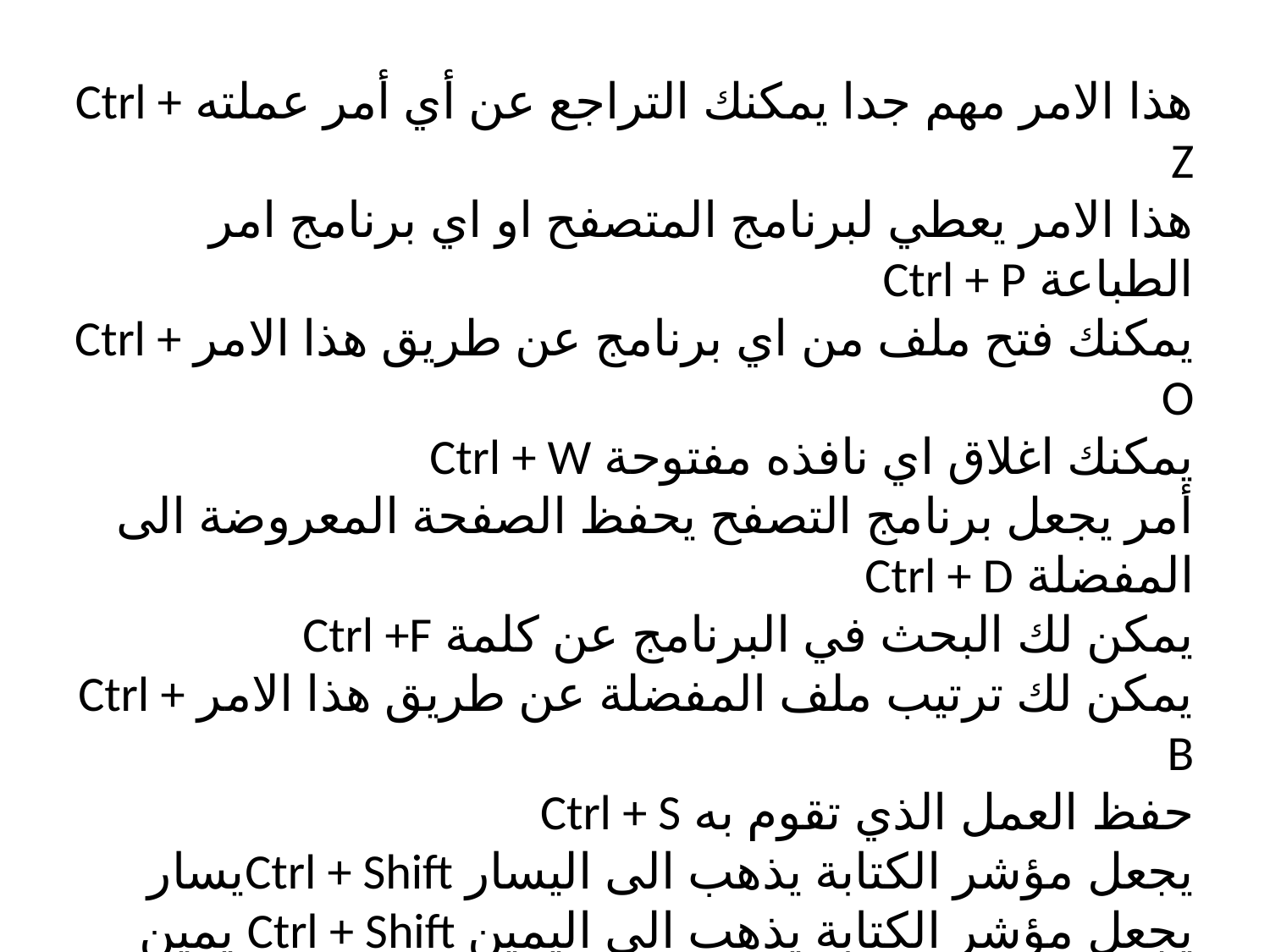

هذا الامر مهم جدا يمكنك التراجع عن أي أمر عملته Ctrl + Z
هذا الامر يعطي لبرنامج المتصفح او اي برنامج امر الطباعة Ctrl + P
يمكنك فتح ملف من اي برنامج عن طريق هذا الامر Ctrl + O
يمكنك اغلاق اي نافذه مفتوحة Ctrl + W
أمر يجعل برنامج التصفح يحفظ الصفحة المعروضة الى المفضلة Ctrl + D
يمكن لك البحث في البرنامج عن كلمة Ctrl +F
يمكن لك ترتيب ملف المفضلة عن طريق هذا الامر Ctrl + B
حفظ العمل الذي تقوم به Ctrl + S
يجعل مؤشر الكتابة يذهب الى اليسار Ctrl + Shiftيسار
يجعل مؤشر الكتابة يذهب الى اليمين Ctrl + Shift يمين
أمر مفيد يقوم بإغلاق النوافذ المفتوحة Alt + F4
يمكنك التنقل من نافذة الى نافذه Alt + Esc